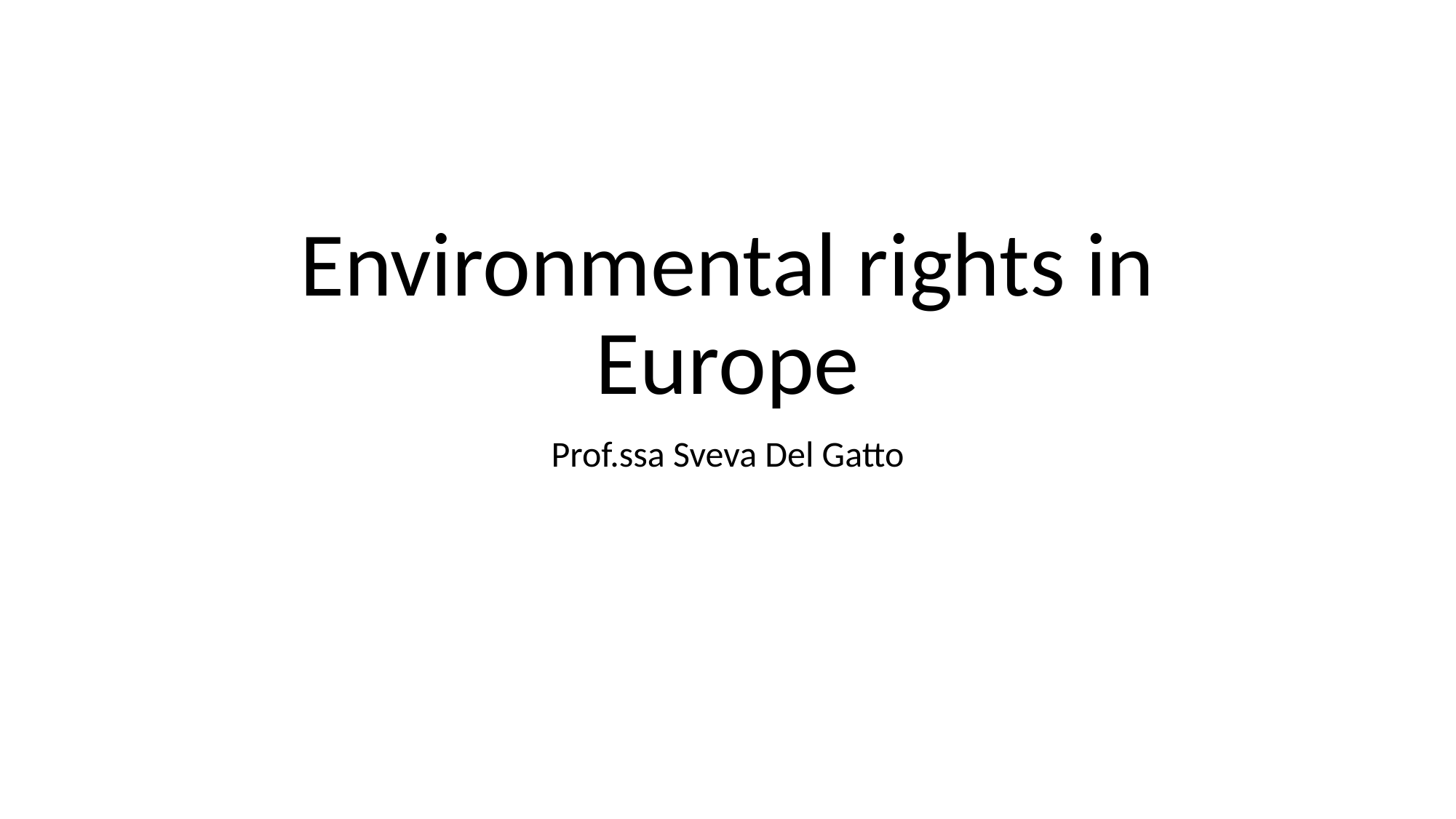

# Environmental rights in Europe
Prof.ssa Sveva Del Gatto